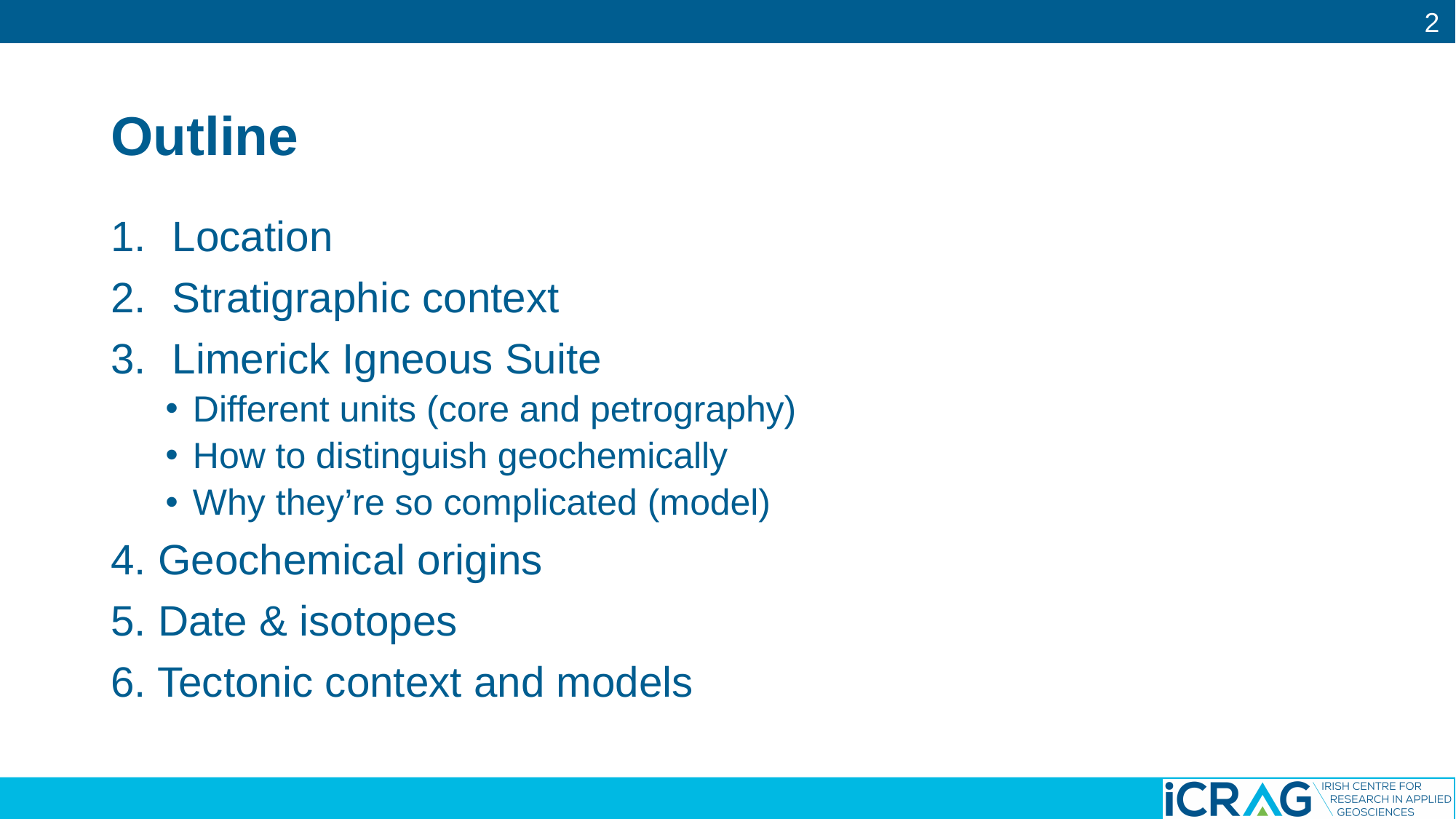

2
# Outline
Location
Stratigraphic context
Limerick Igneous Suite
Different units (core and petrography)
How to distinguish geochemically
Why they’re so complicated (model)
4. Geochemical origins
5. Date & isotopes
6. Tectonic context and models